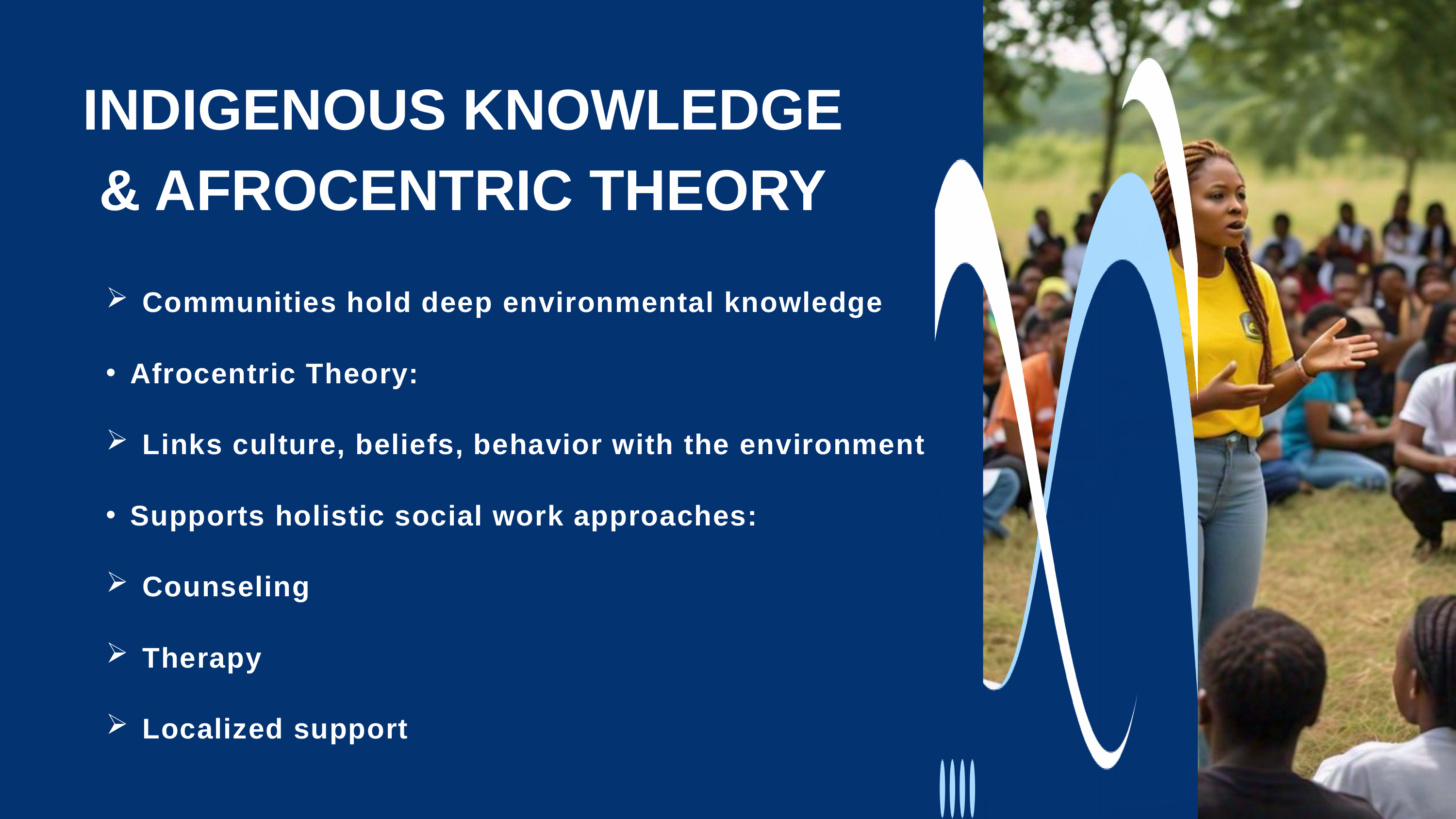

INDIGENOUS KNOWLEDGE & AFROCENTRIC THEORY
Communities hold deep environmental knowledge
Afrocentric Theory:
Links culture, beliefs, behavior with the environment
Supports holistic social work approaches:
Counseling
Therapy
Localized support